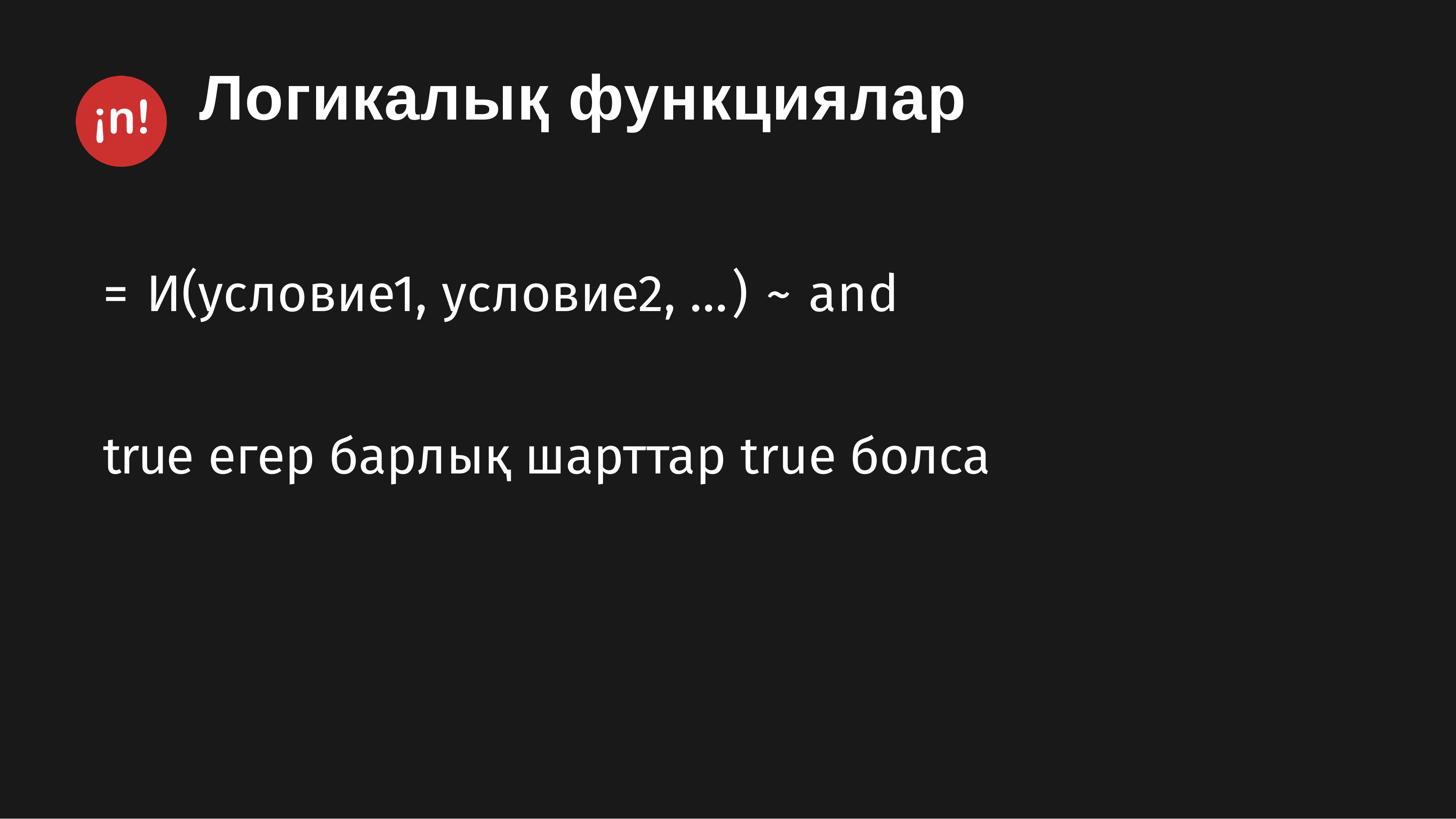

# Логикалық функциялар
= И(условие1, условие2, …) ~ and

true егер барлық шарттар true болса